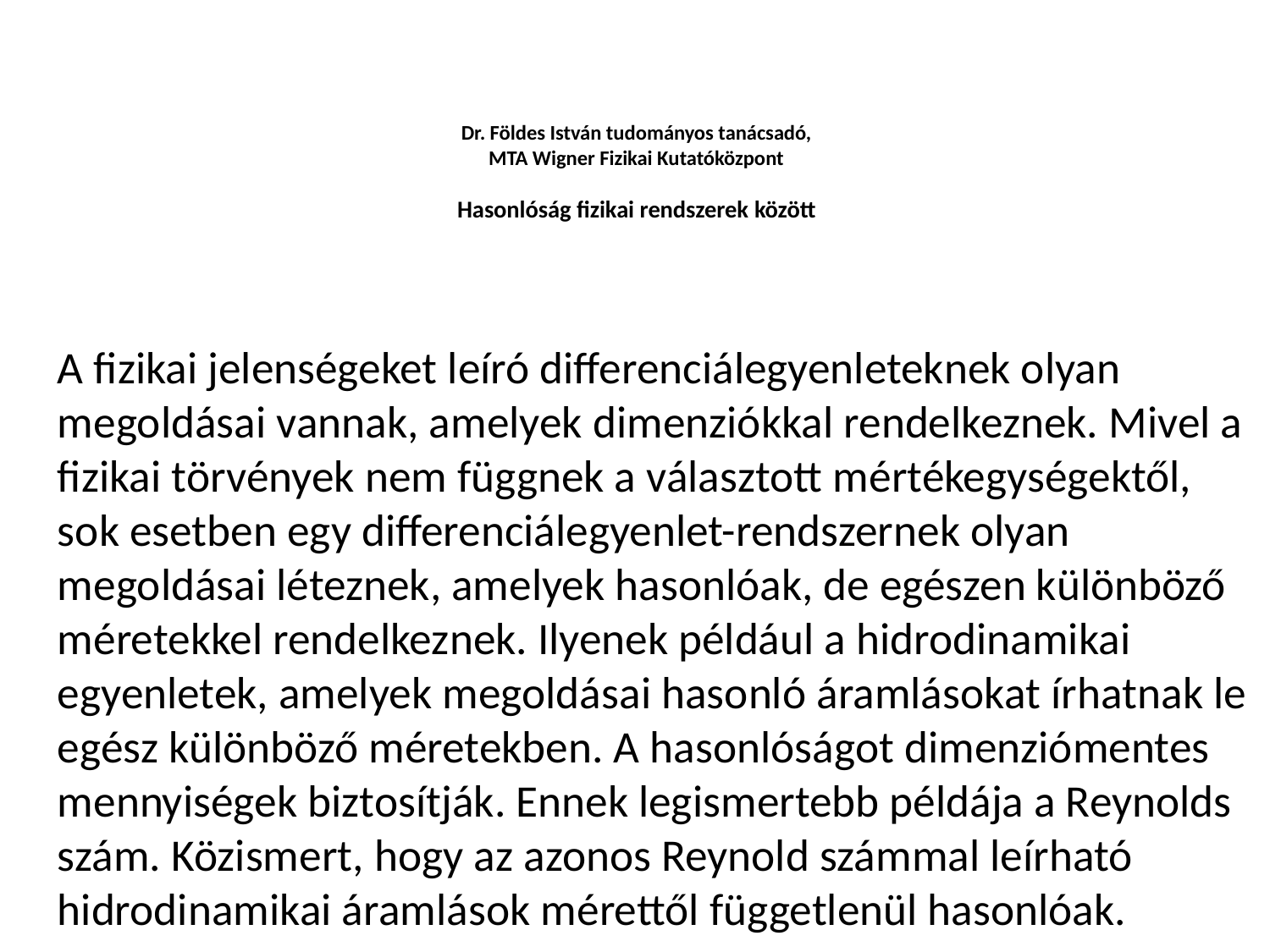

# Dr. Földes István tudományos tanácsadó, MTA Wigner Fizikai Kutatóközpont Hasonlóság fizikai rendszerek között
	A fizikai jelenségeket leíró differenciálegyenleteknek olyan megoldásai vannak, amelyek dimenziókkal rendelkeznek. Mivel a fizikai törvények nem függnek a választott mértékegységektől, sok esetben egy differenciálegyenlet-rendszernek olyan megoldásai léteznek, amelyek hasonlóak, de egészen különböző méretekkel rendelkeznek. Ilyenek például a hidrodinamikai egyenletek, amelyek megoldásai hasonló áramlásokat írhatnak le egész különböző méretekben. A hasonlóságot dimenziómentes mennyiségek biztosítják. Ennek legismertebb példája a Reynolds szám. Közismert, hogy az azonos Reynold számmal leírható hidrodinamikai áramlások mérettől függetlenül hasonlóak.